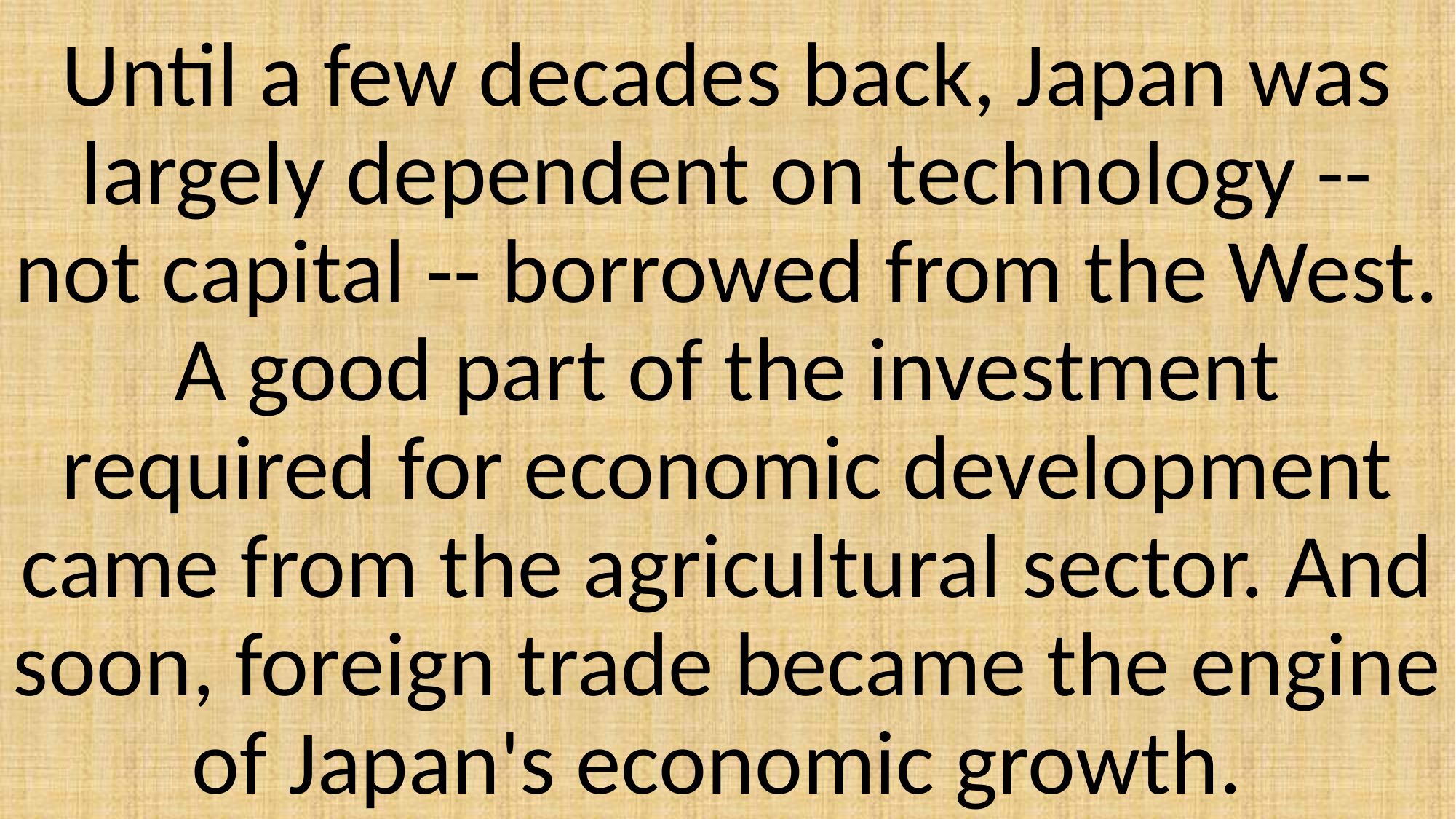

# Until a few decades back, Japan was largely dependent on technology -- not capital -- borrowed from the West. A good part of the investment required for economic development came from the agricultural sector. And soon, foreign trade became the engine of Japan's economic growth.